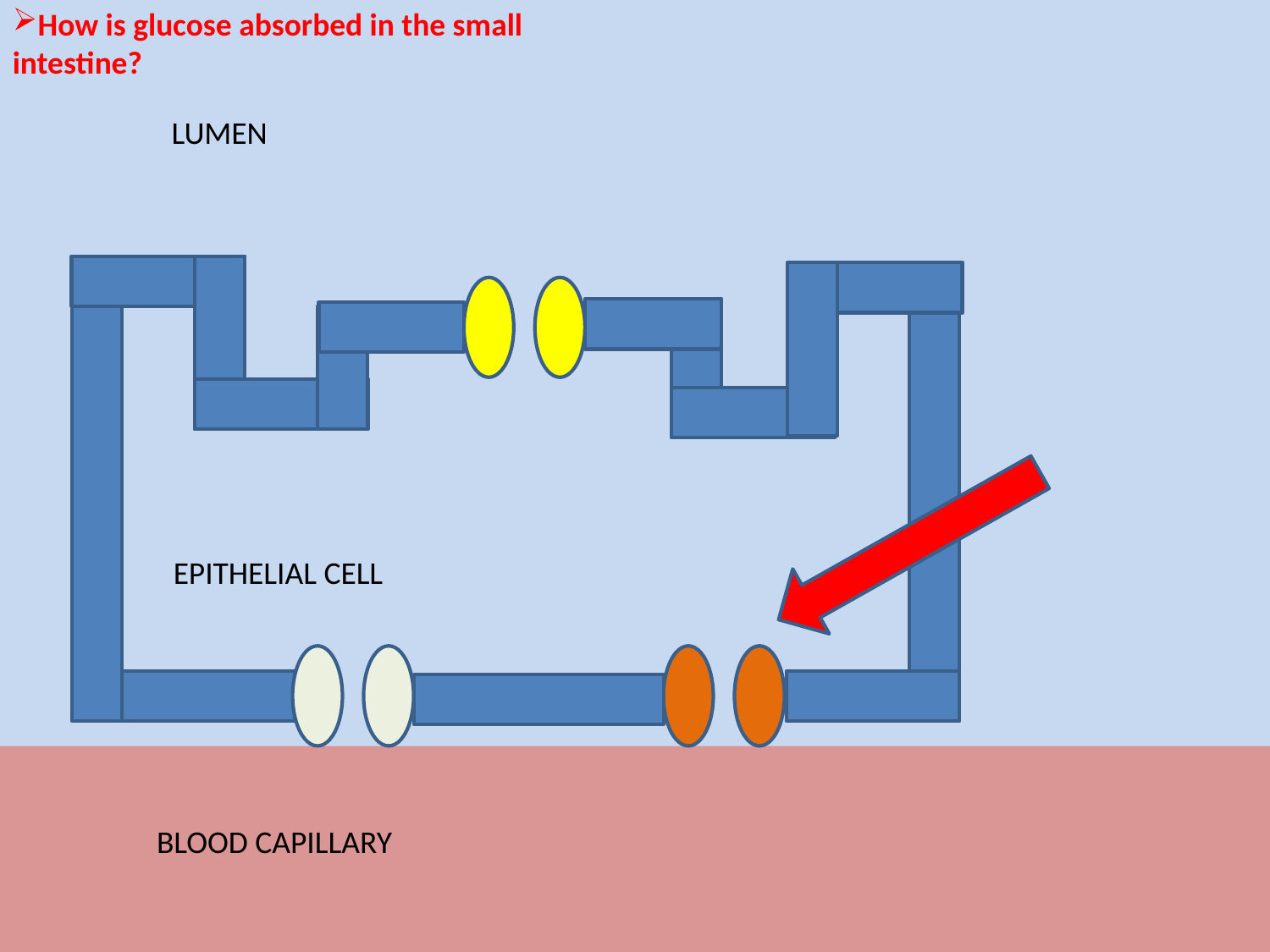

How is glucose absorbed in the small intestine?
LUMEN

EPITHELIAL CELL

BLOOD CAPILLARY